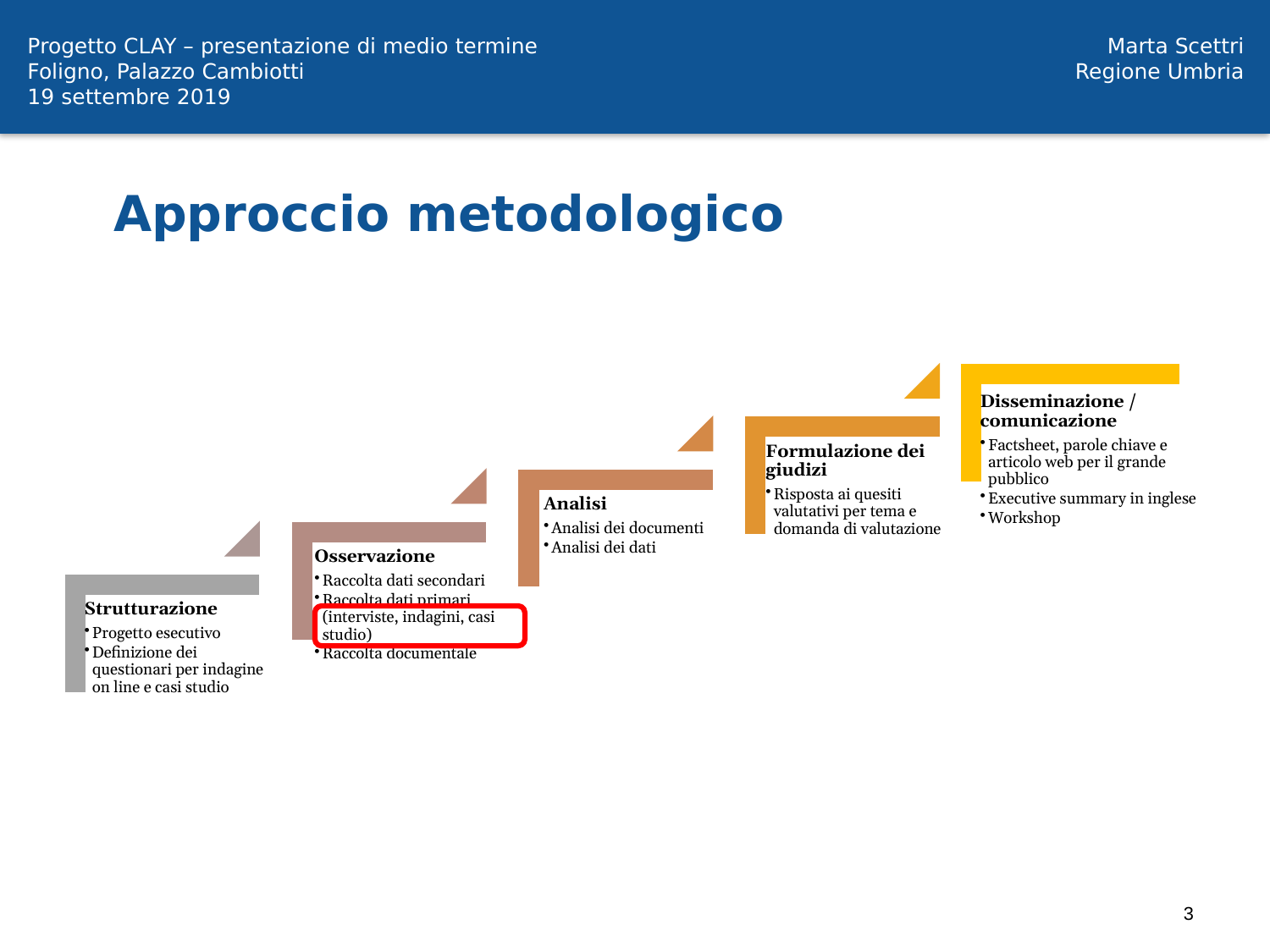

Progetto CLAY – presentazione di medio termine
Foligno, Palazzo Cambiotti
19 settembre 2019
Marta Scettri
Regione Umbria
# Approccio metodologico
Strutturazione
Progetto esecutivo
Definizione dei questionari per indagine on line e casi studio
Osservazione
Raccolta dati secondari
Raccolta dati primari (interviste, indagini, casi studio)
Raccolta documentale
Analisi
Analisi dei documenti
Analisi dei dati
Formulazione dei giudizi
Risposta ai quesiti valutativi per tema e domanda di valutazione
Disseminazione / comunicazione
Factsheet, parole chiave e articolo web per il grande pubblico
Executive summary in inglese
Workshop

3